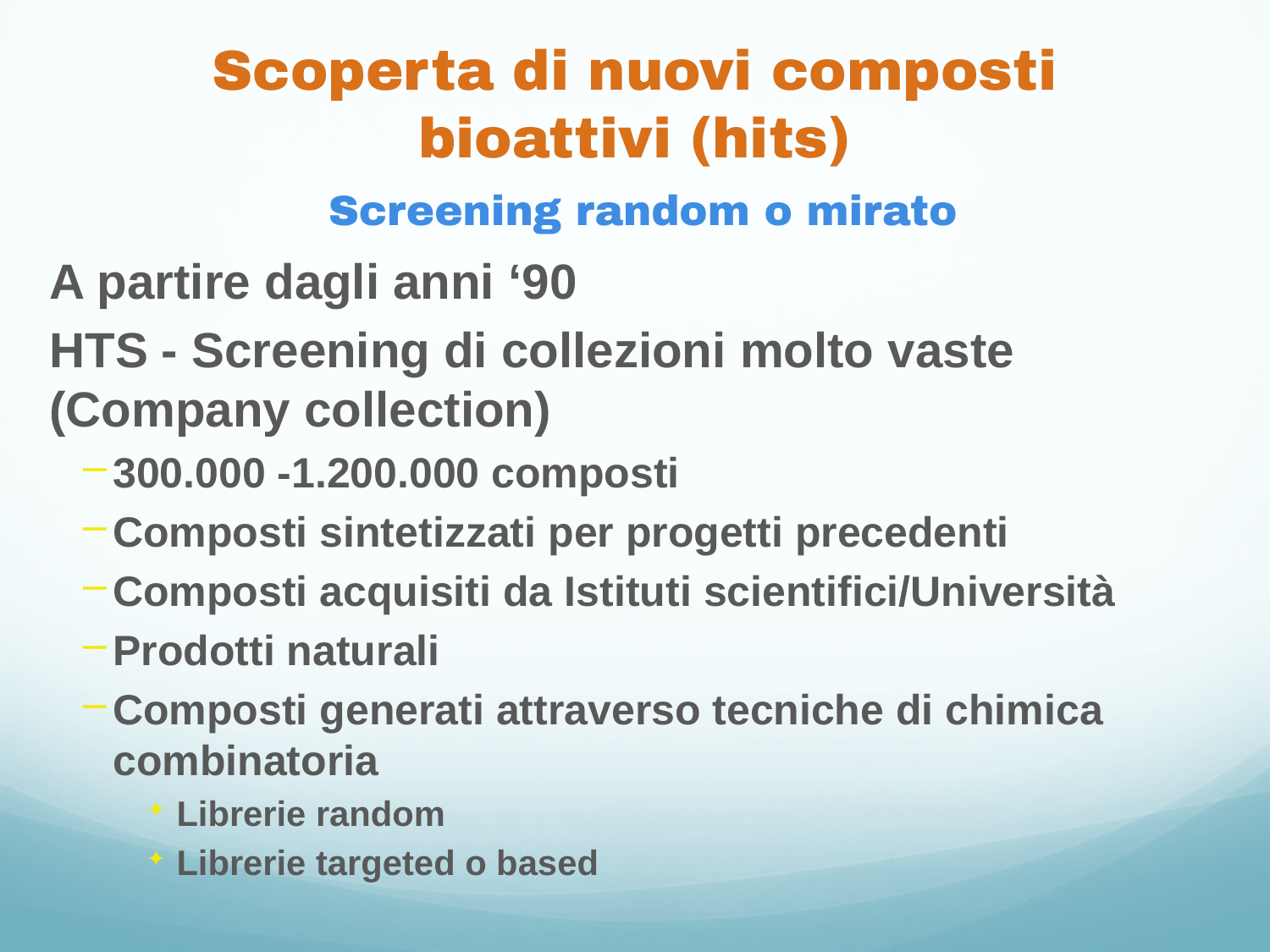

# Scoperta di nuovi composti bioattivi (hits) Screening random o mirato
A partire dagli anni ‘90
HTS - Screening di collezioni molto vaste (Company collection)
300.000 -1.200.000 composti
Composti sintetizzati per progetti precedenti
Composti acquisiti da Istituti scientifici/Università
Prodotti naturali
Composti generati attraverso tecniche di chimica combinatoria
Librerie random
Librerie targeted o based